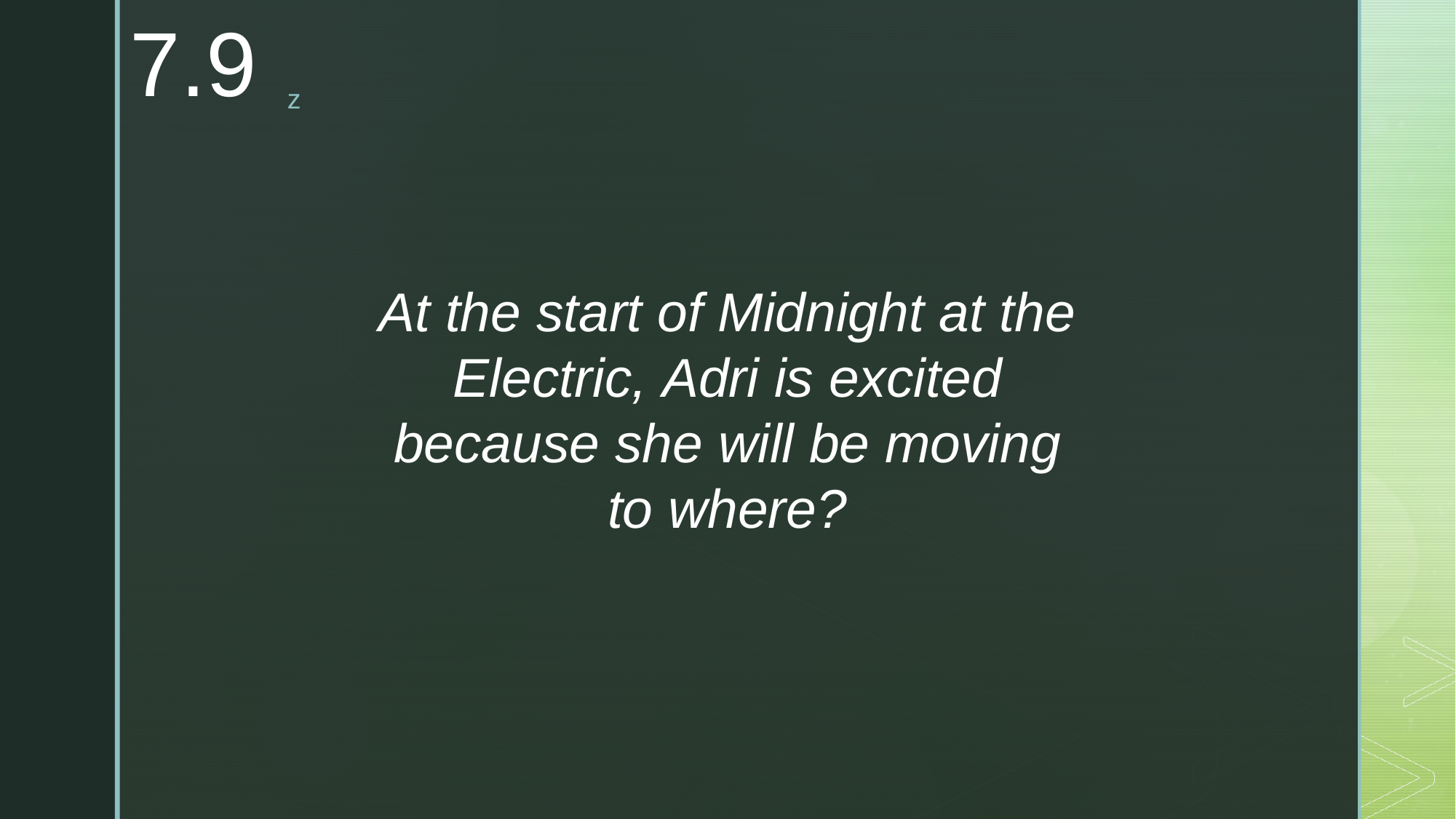

7.9
At the start of Midnight at the Electric, Adri is excited because she will be moving to where?